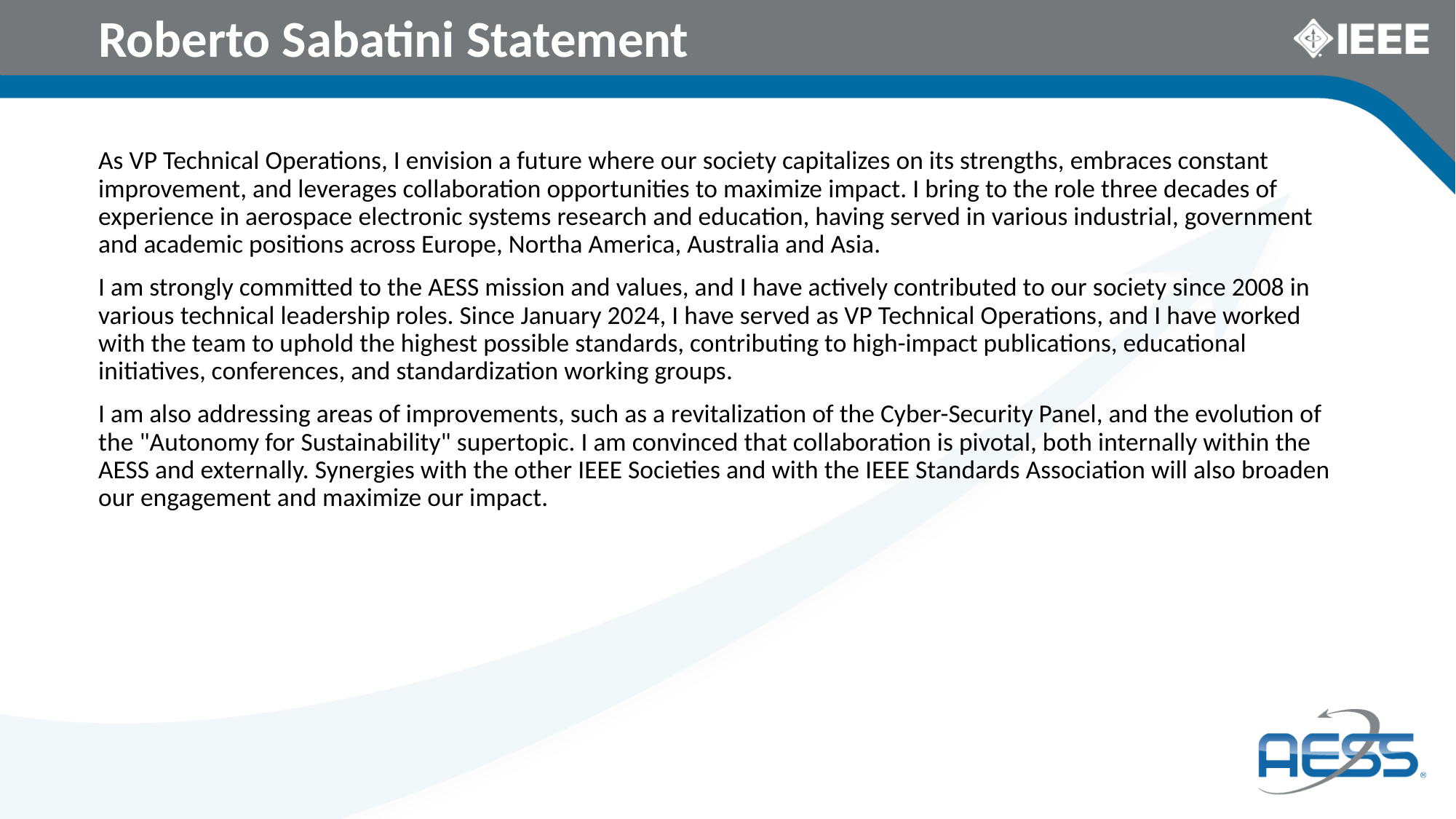

# Roberto Sabatini Statement
As VP Technical Operations, I envision a future where our society capitalizes on its strengths, embraces constant improvement, and leverages collaboration opportunities to maximize impact. I bring to the role three decades of experience in aerospace electronic systems research and education, having served in various industrial, government and academic positions across Europe, Northa America, Australia and Asia.
I am strongly committed to the AESS mission and values, and I have actively contributed to our society since 2008 in various technical leadership roles. Since January 2024, I have served as VP Technical Operations, and I have worked with the team to uphold the highest possible standards, contributing to high-impact publications, educational initiatives, conferences, and standardization working groups.
I am also addressing areas of improvements, such as a revitalization of the Cyber-Security Panel, and the evolution of the "Autonomy for Sustainability" supertopic. I am convinced that collaboration is pivotal, both internally within the AESS and externally. Synergies with the other IEEE Societies and with the IEEE Standards Association will also broaden our engagement and maximize our impact.